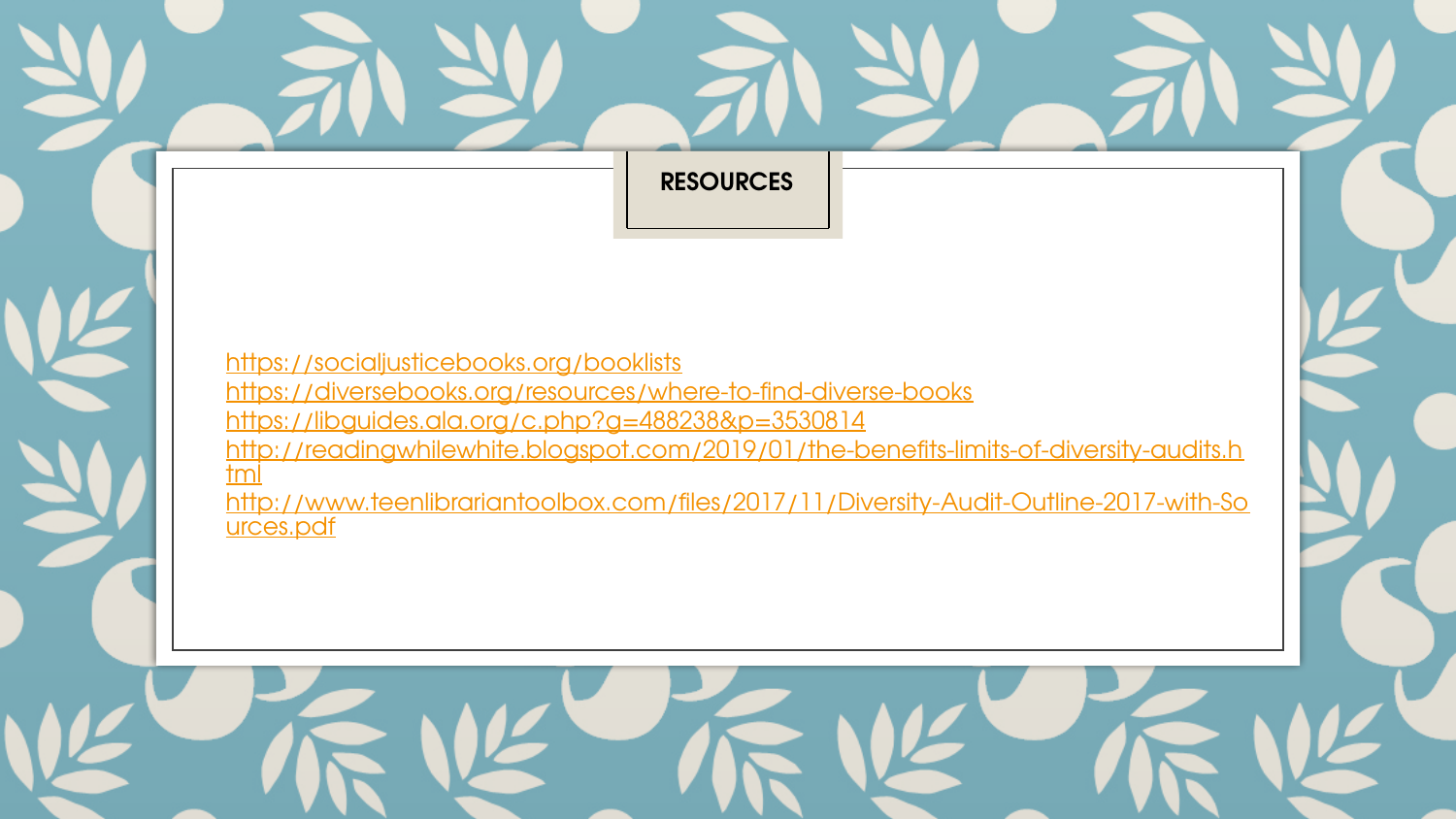

RESOURCES
# https://socialjusticebooks.org/booklists
https://diversebooks.org/resources/where-to-find-diverse-books
https://libguides.ala.org/c.php?g=488238&p=3530814
http://readingwhilewhite.blogspot.com/2019/01/the-benefits-limits-of-diversity-audits.html
http://www.teenlibrariantoolbox.com/files/2017/11/Diversity-Audit-Outline-2017-with-Sources.pdf